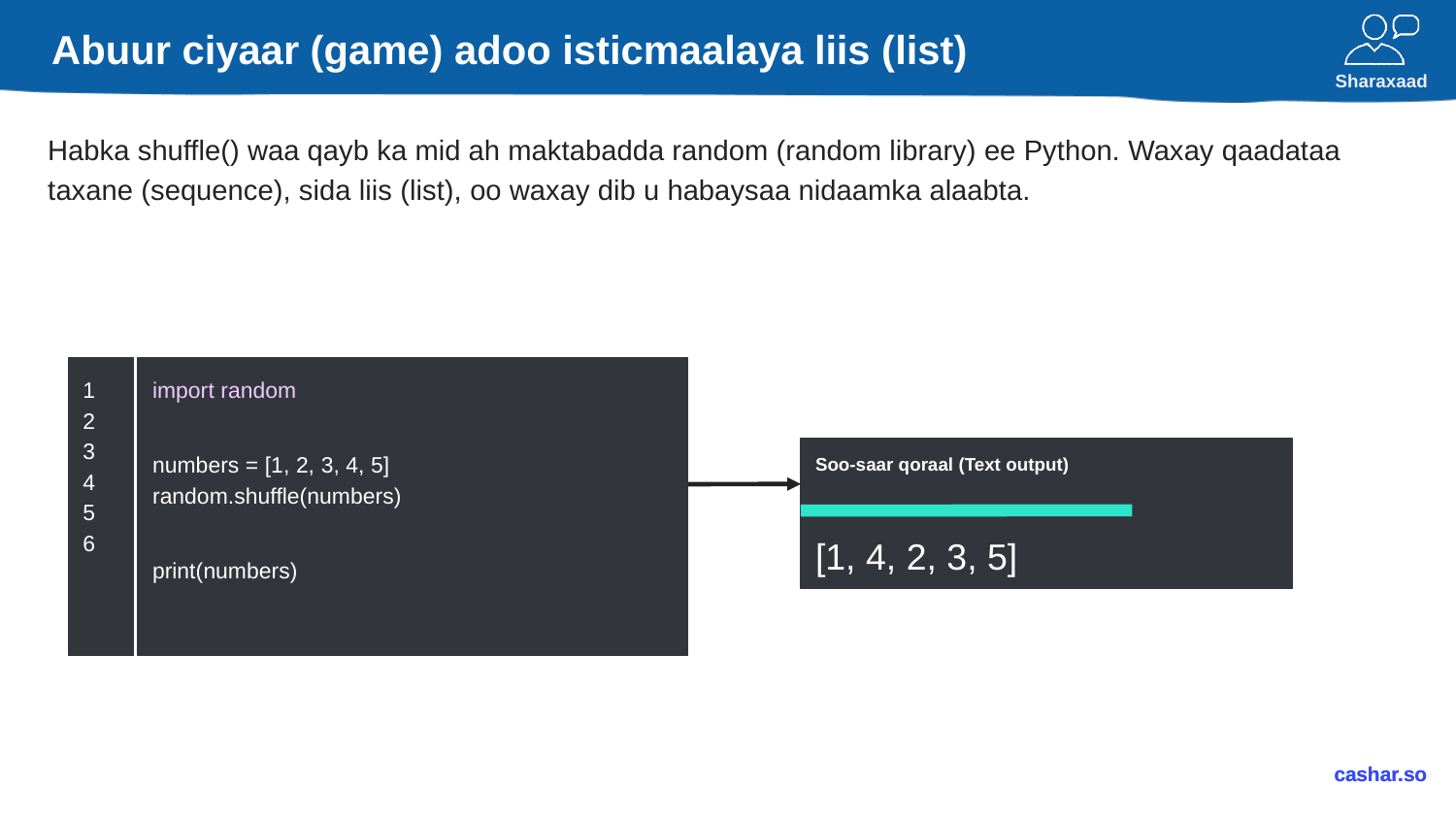

# Abuur ciyaar (game) adoo isticmaalaya liis (list)
Habka shuffle() waa qayb ka mid ah maktabadda random (random library) ee Python. Waxay qaadataa taxane (sequence), sida liis (list), oo waxay dib u habaysaa nidaamka alaabta.

1
2
3
4
5
6
import random

numbers = [1, 2, 3, 4, 5]
random.shuffle(numbers)

print(numbers)
Soo-saar qoraal (Text output)
[1, 4, 2, 3, 5]